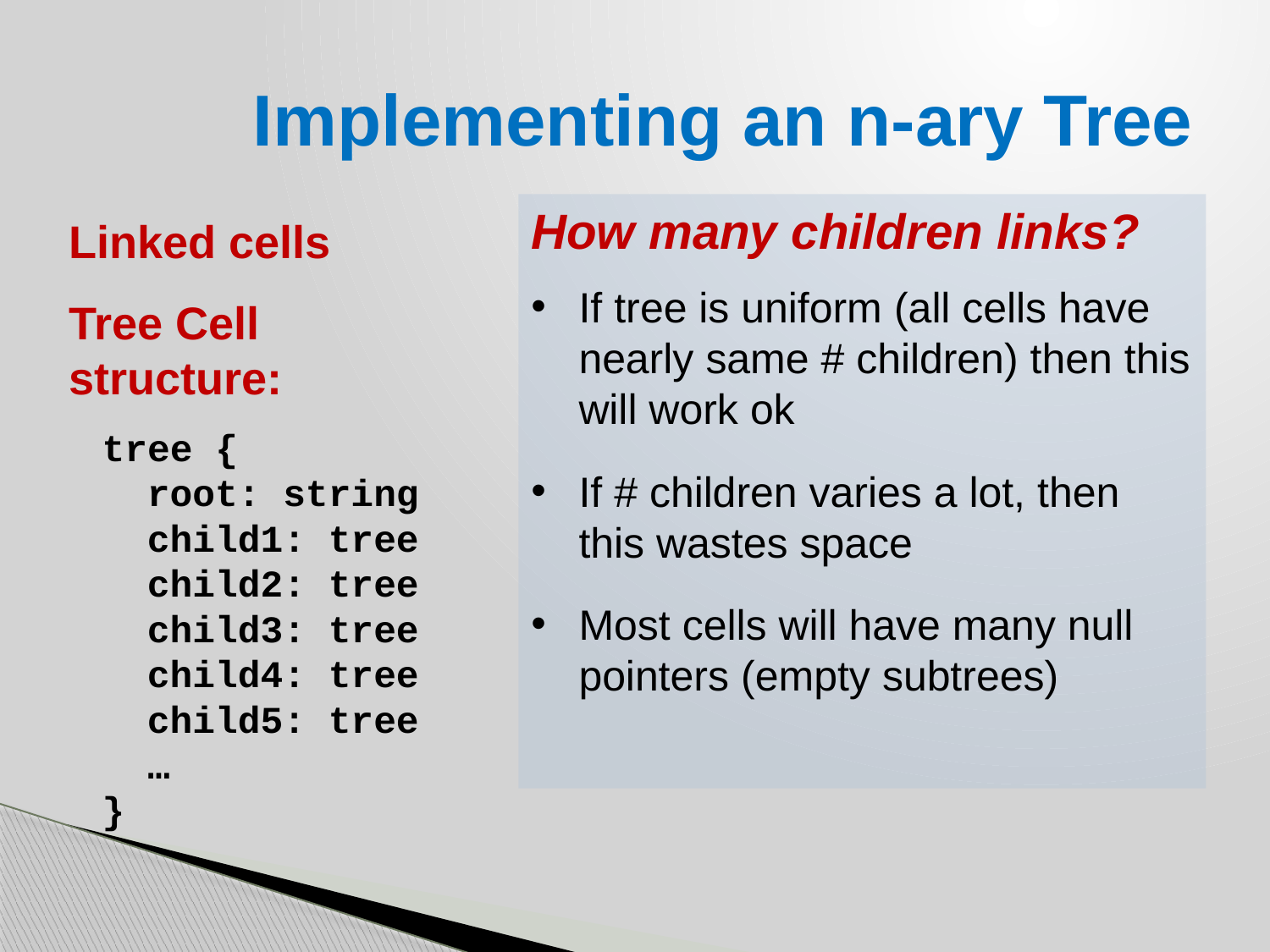

# Implementing an n-ary Tree
How many children links?
If tree is uniform (all cells have nearly same # children) then this will work ok
If # children varies a lot, then this wastes space
Most cells will have many null pointers (empty subtrees)

Linked cells
Tree Cell structure:
tree {
  root: string
  child1: tree
  child2: tree
  child3: tree
  child4: tree
  child5: tree
  …
}